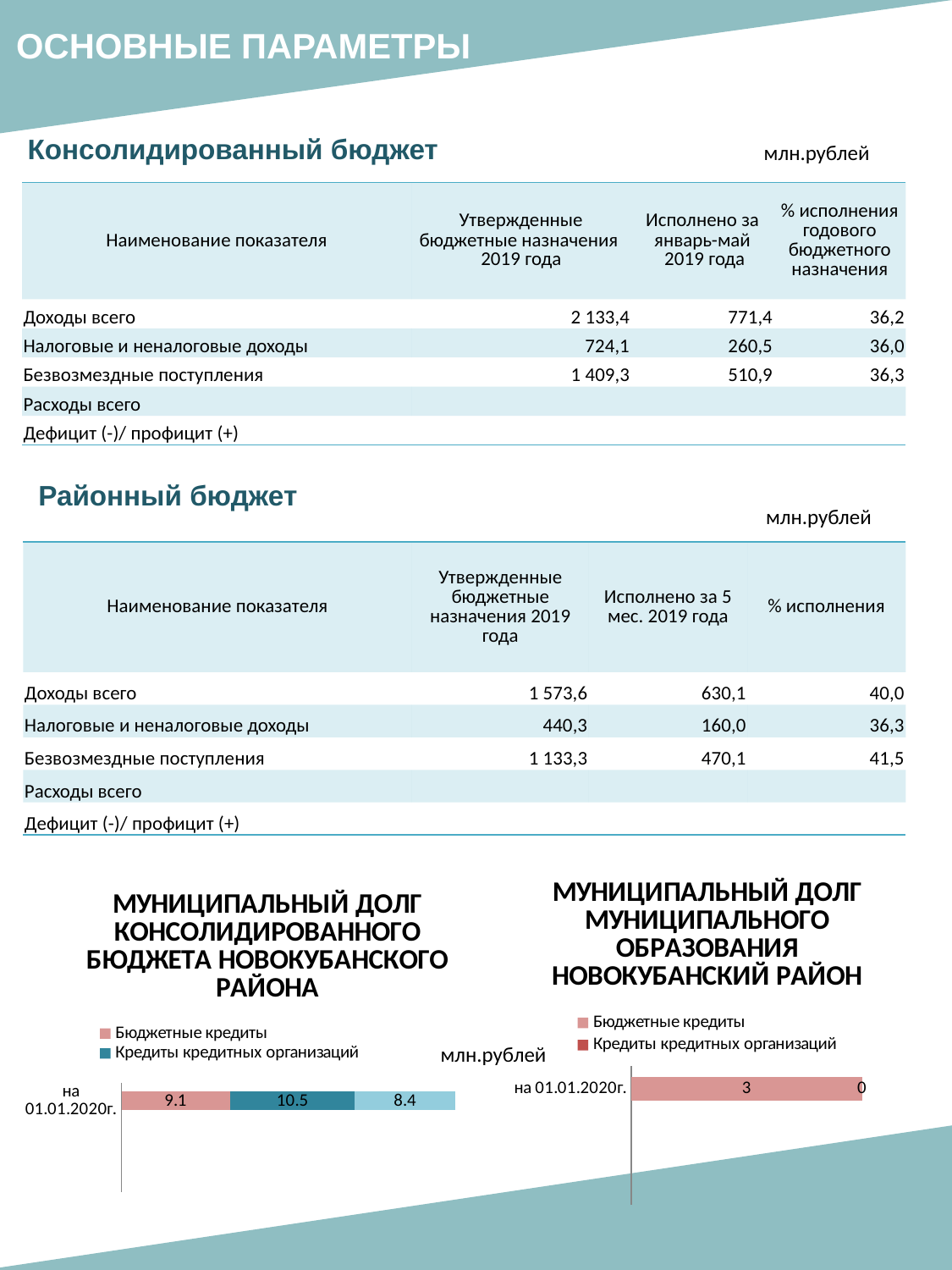

ОСНОВНЫЕ ПАРАМЕТРЫ
Консолидированный бюджет
млн.рублей
| Наименование показателя | Утвержденные бюджетные назначения 2019 года | Исполнено за январь-май 2019 года | % исполнения годового бюджетного назначения |
| --- | --- | --- | --- |
| Доходы всего | 2 133,4 | 771,4 | 36,2 |
| Налоговые и неналоговые доходы | 724,1 | 260,5 | 36,0 |
| Безвозмездные поступления | 1 409,3 | 510,9 | 36,3 |
| Расходы всего |  |  |  |
| Дефицит (-)/ профицит (+) |  |  |  |
Районный бюджет
млн.рублей
| Наименование показателя | Утвержденные бюджетные назначения 2019 года | Исполнено за 5 мес. 2019 года | % исполнения |
| --- | --- | --- | --- |
| Доходы всего | 1 573,6 | 630,1 | 40,0 |
| Налоговые и неналоговые доходы | 440,3 | 160,0 | 36,3 |
| Безвозмездные поступления | 1 133,3 | 470,1 | 41,5 |
| Расходы всего |  |  |  |
| Дефицит (-)/ профицит (+) |  |  |  |

### Chart: МУНИЦИПАЛЬНЫЙ ДОЛГ МУНИЦИПАЛЬНОГО ОБРАЗОВАНИЯ НОВОКУБАНСКИЙ РАЙОН

| Category | Бюджетные кредиты | Кредиты кредитных организаций |
|---|---|---|
| на 01.01.2020г. | 3.0 | 0.0 |

### Chart: МУНИЦИПАЛЬНЫЙ ДОЛГ КОНСОЛИДИРОВАННОГО БЮДЖЕТА НОВОКУБАНСКОГО РАЙОНА

| Category | Бюджетные кредиты | Кредиты кредитных организаций | муниципальные гарантии |
|---|---|---|---|
| на 01.01.2020г. | 9.1 | 10.5 | 8.4 |
млн.рублей